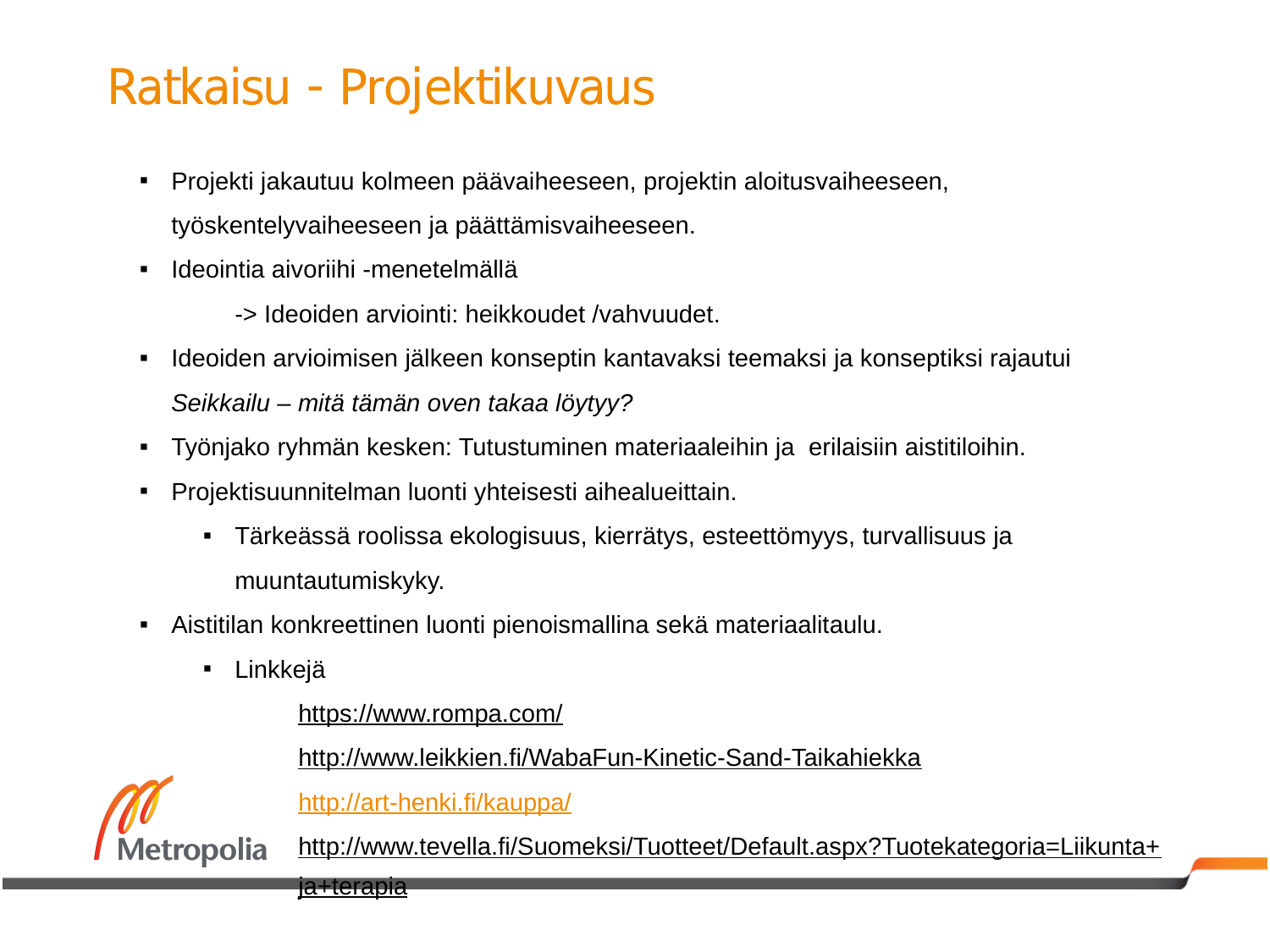

# Ratkaisu - Projektikuvaus
Projekti jakautuu kolmeen päävaiheeseen, projektin aloitusvaiheeseen, työskentelyvaiheeseen ja päättämisvaiheeseen.
Ideointia aivoriihi -menetelmällä
-> Ideoiden arviointi: heikkoudet /vahvuudet.
Ideoiden arvioimisen jälkeen konseptin kantavaksi teemaksi ja konseptiksi rajautui Seikkailu – mitä tämän oven takaa löytyy?
Työnjako ryhmän kesken: Tutustuminen materiaaleihin ja  erilaisiin aistitiloihin.
Projektisuunnitelman luonti yhteisesti aihealueittain.
Tärkeässä roolissa ekologisuus, kierrätys, esteettömyys, turvallisuus ja muuntautumiskyky.
Aistitilan konkreettinen luonti pienoismallina sekä materiaalitaulu.
Linkkejä
https://www.rompa.com/
http://www.leikkien.fi/WabaFun-Kinetic-Sand-Taikahiekka
http://art-henki.fi/kauppa/
http://www.tevella.fi/Suomeksi/Tuotteet/Default.aspx?Tuotekategoria=Liikunta+ja+terapia